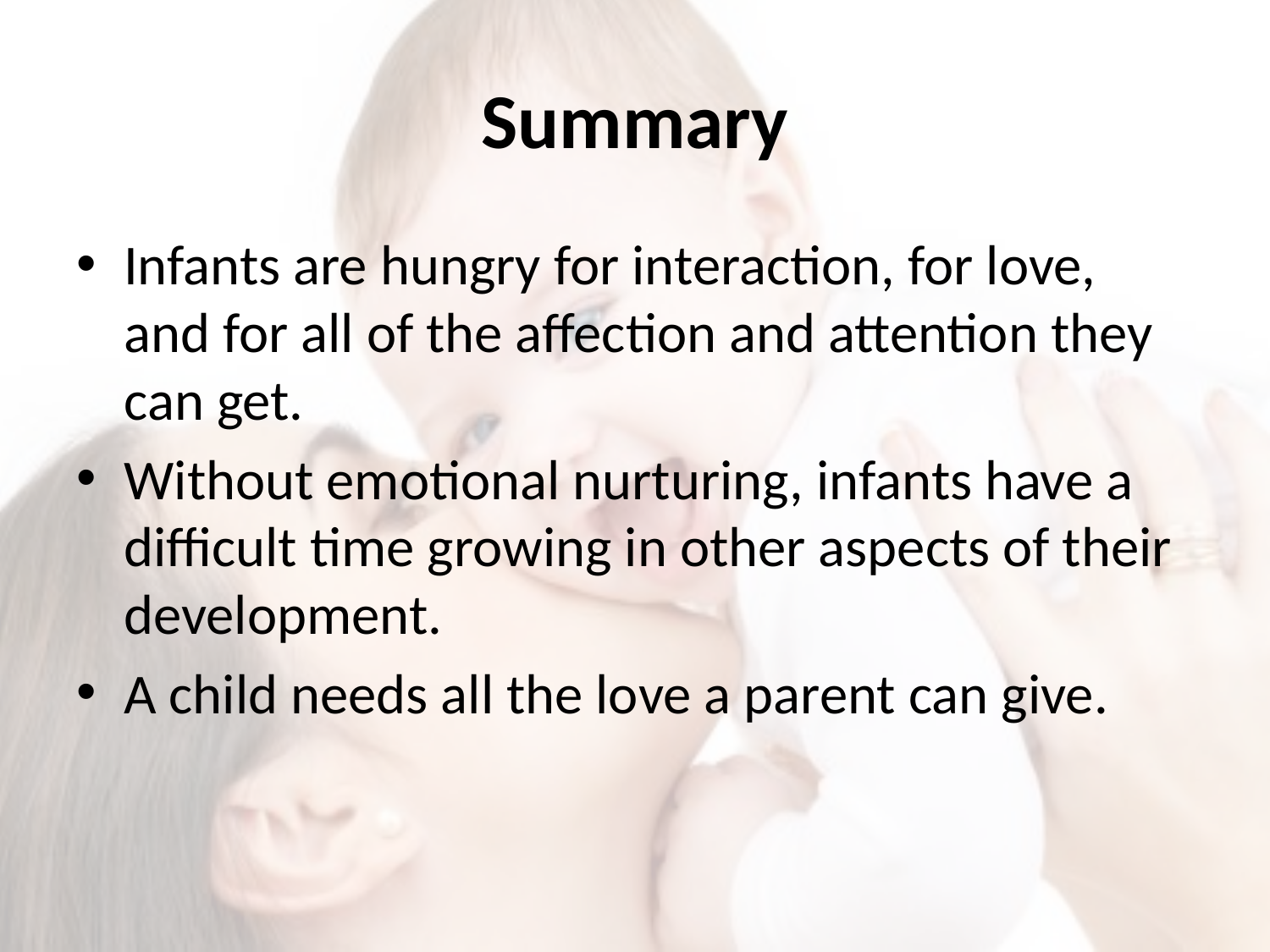

# Summary
Infants are hungry for interaction, for love, and for all of the affection and attention they can get.
Without emotional nurturing, infants have a difficult time growing in other aspects of their development.
A child needs all the love a parent can give.